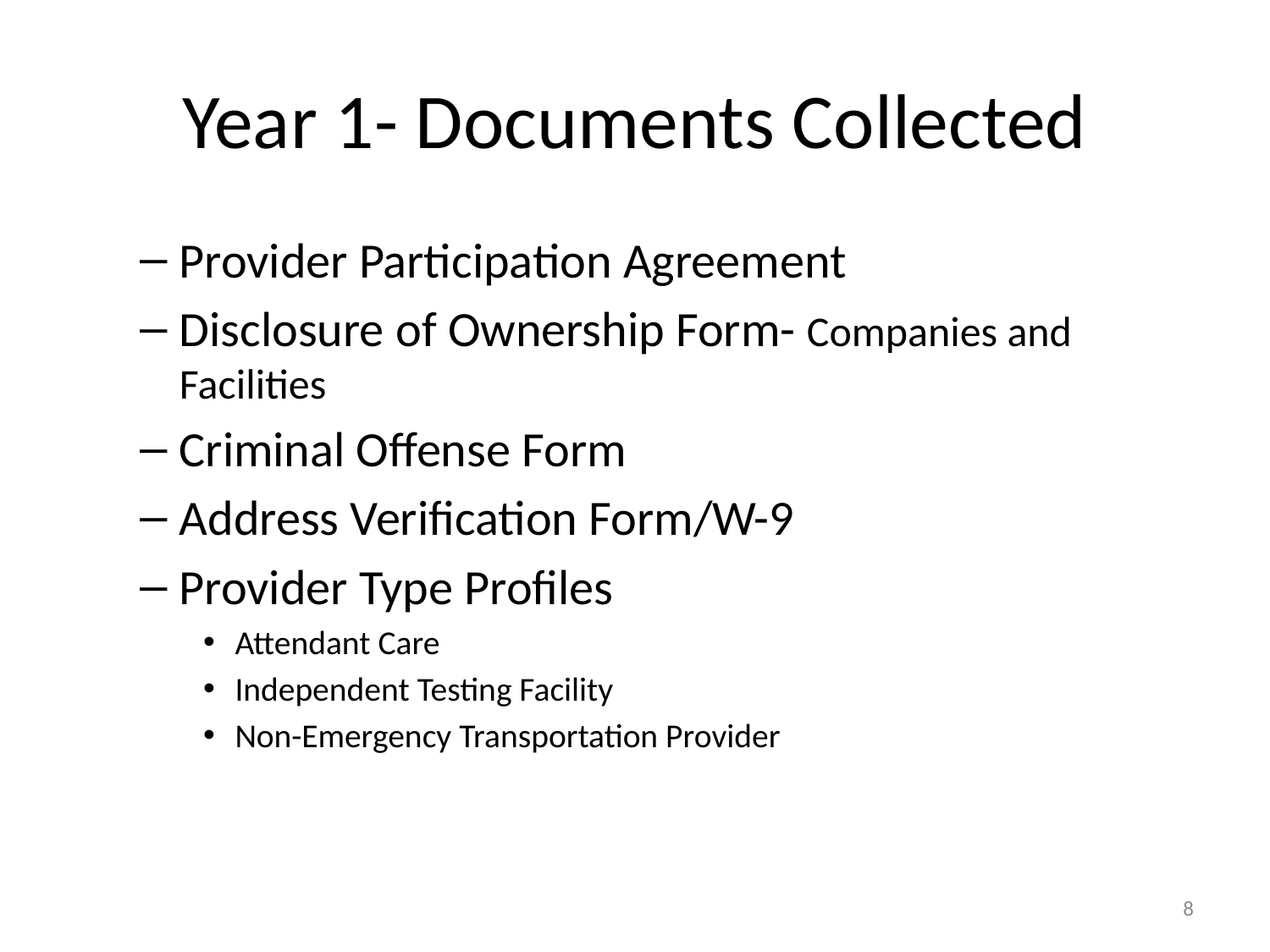

# Year 1- Documents Collected
Provider Participation Agreement
Disclosure of Ownership Form- Companies and Facilities
Criminal Offense Form
Address Verification Form/W-9
Provider Type Profiles
Attendant Care
Independent Testing Facility
Non-Emergency Transportation Provider

8